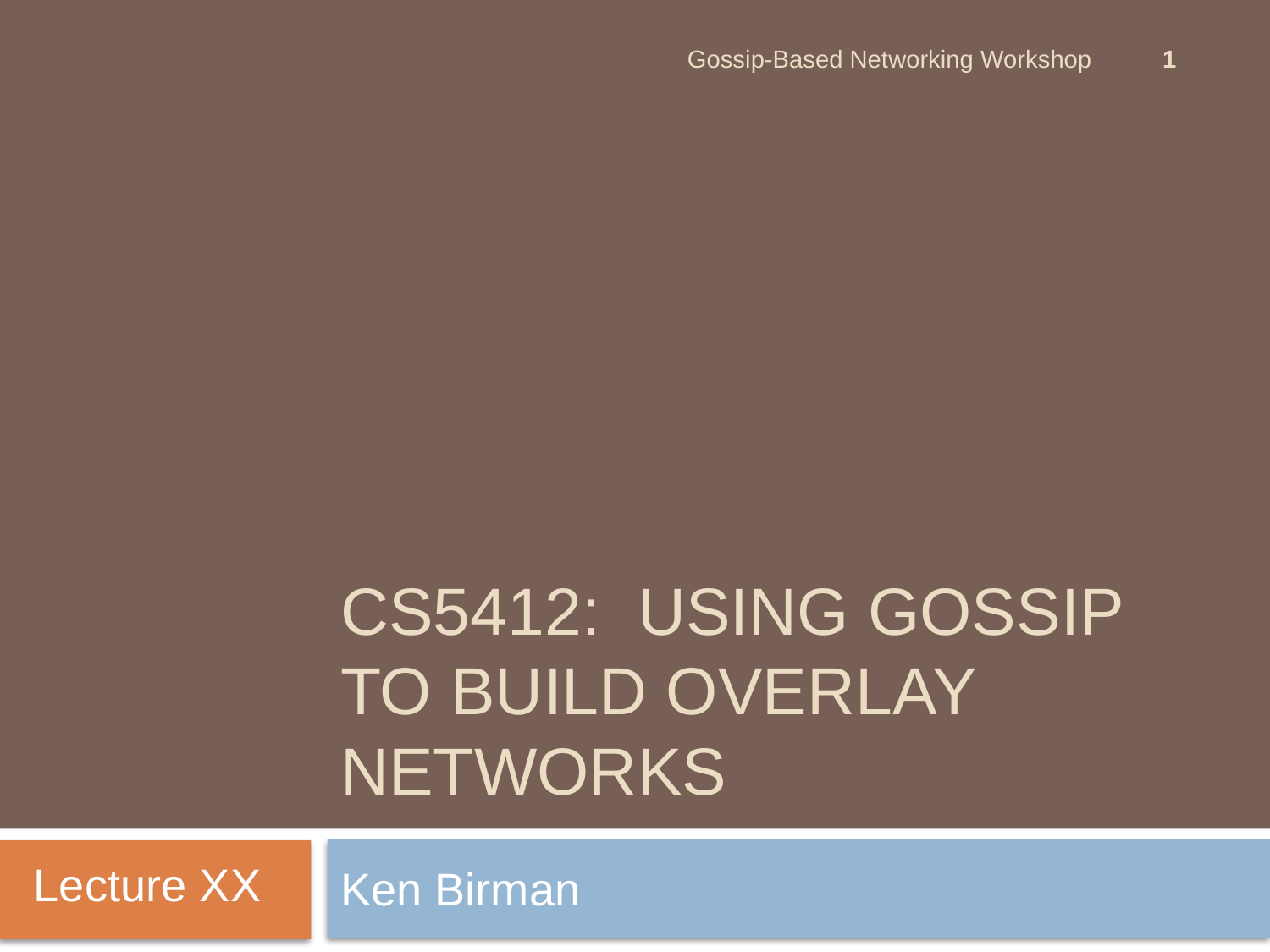

1
Gossip-Based Networking Workshop
# CS5412:  Using Gossip to Build Overlay Networks
Lecture XX
Ken Birman